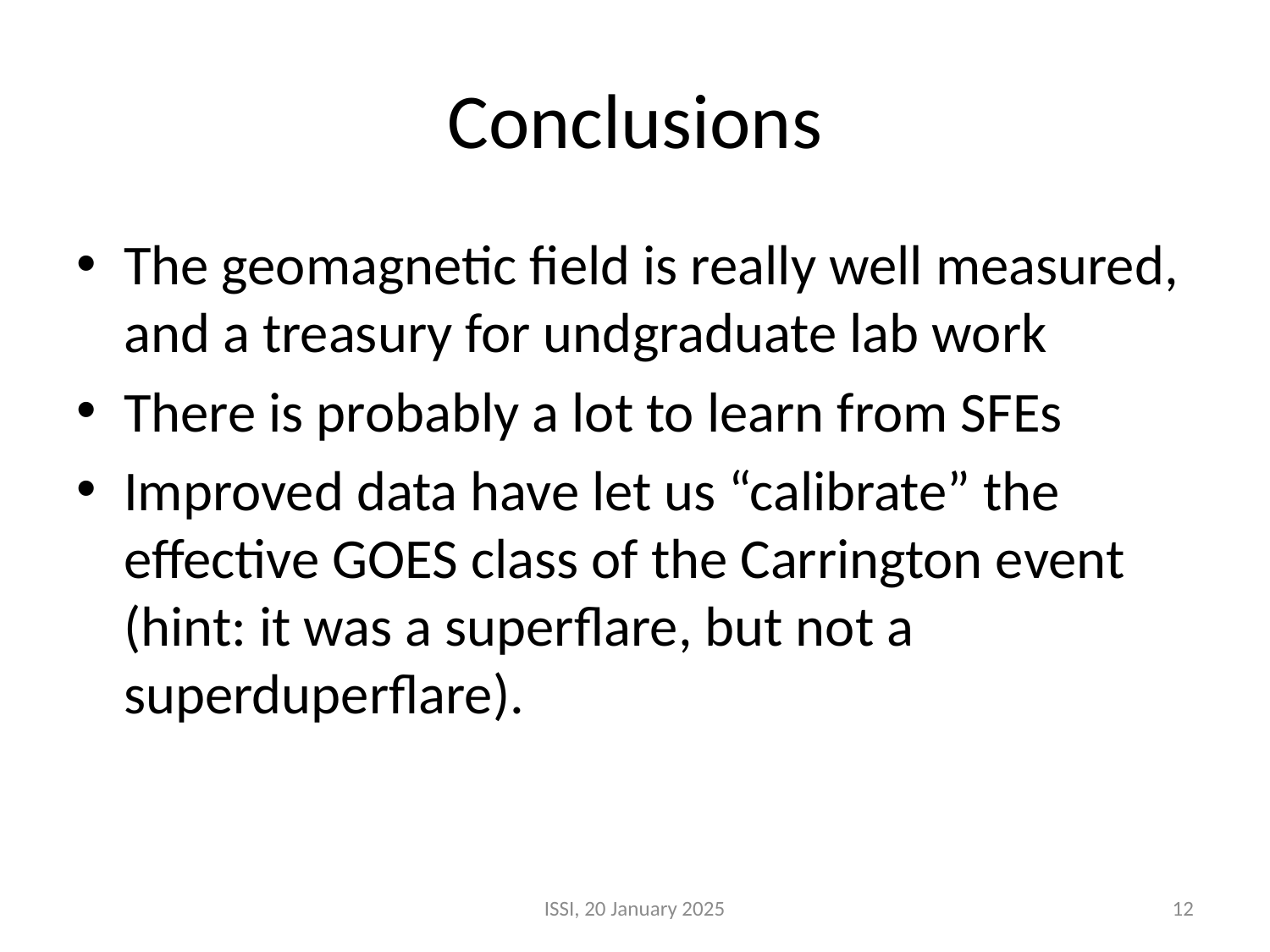

# Conclusions
The geomagnetic field is really well measured, and a treasury for undgraduate lab work
There is probably a lot to learn from SFEs
Improved data have let us “calibrate” the effective GOES class of the Carrington event (hint: it was a superflare, but not a superduperflare).
ISSI, 20 January 2025
12